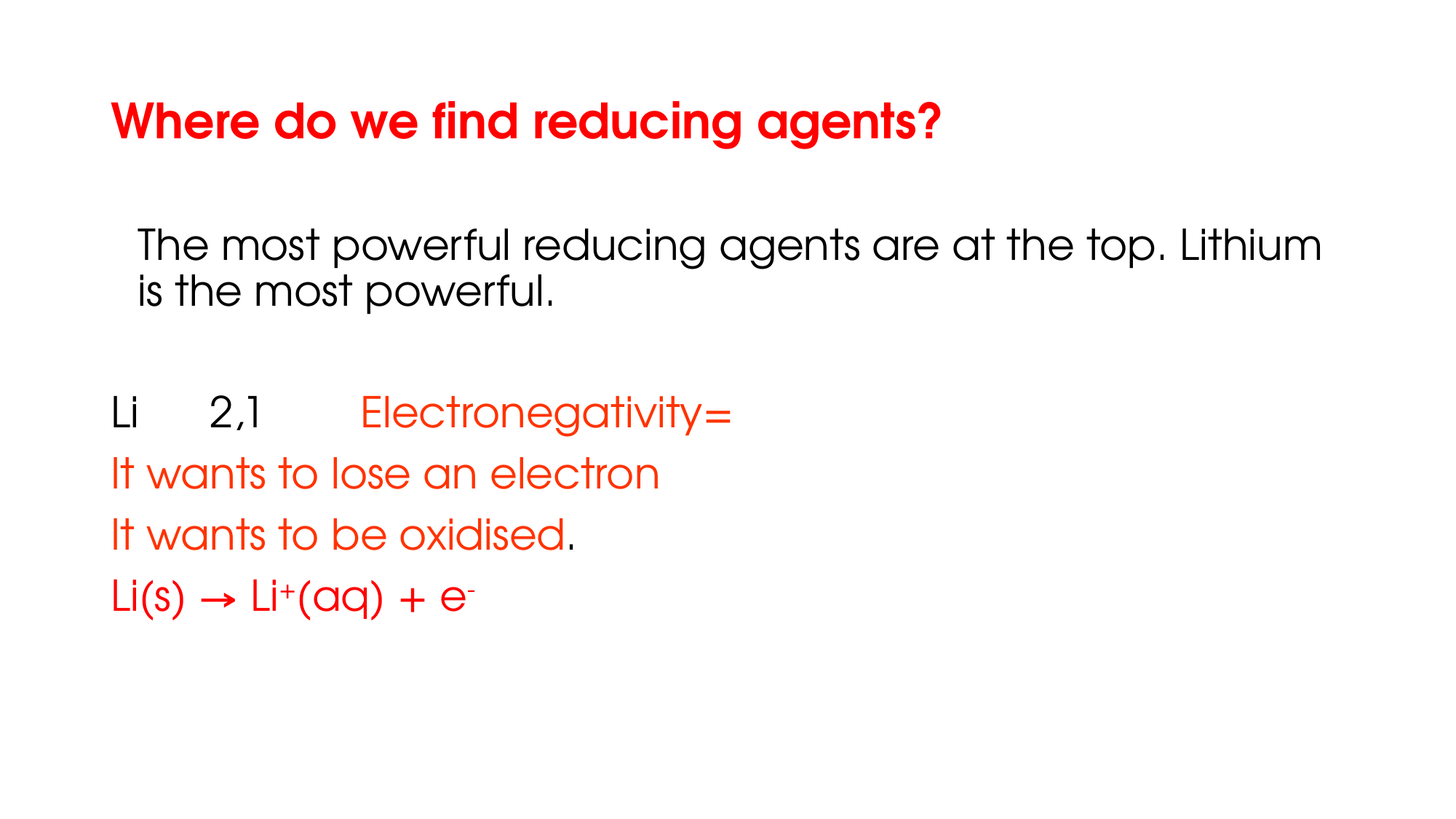

# Where do we find reducing agents?
	The most powerful reducing agents are at the top. Lithium is the most powerful.

Li      2,1        Electronegativity=
It wants to lose an electron
It wants to be oxidised.
Li(s) → Li+(aq) + e-